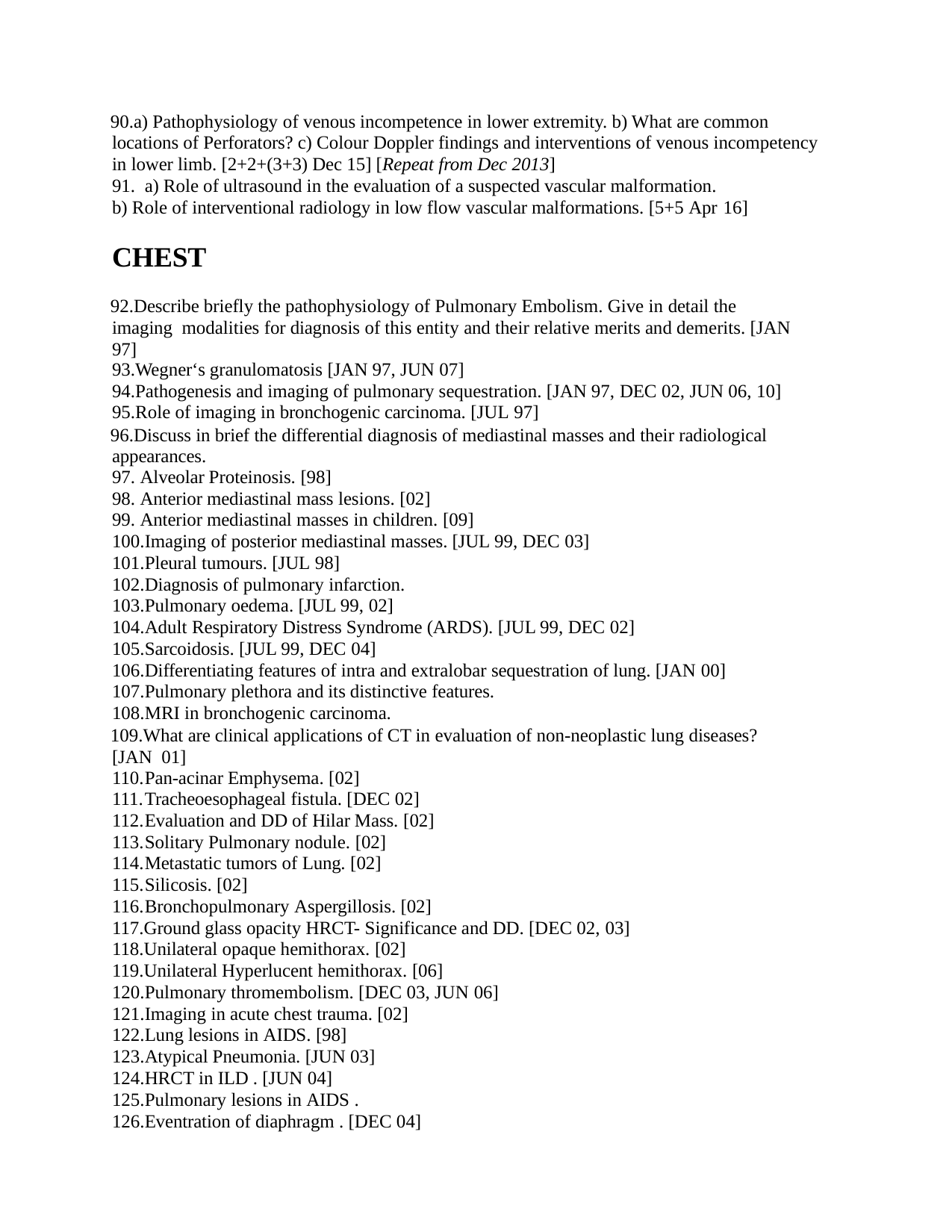

a) Pathophysiology of venous incompetence in lower extremity. b) What are common  locations of Perforators? c) Colour Doppler findings and interventions of venous incompetency  in lower limb. [2+2+(3+3) Dec 15] [Repeat from Dec 2013]
a) Role of ultrasound in the evaluation of a suspected vascular malformation.
b) Role of interventional radiology in low flow vascular malformations. [5+5 Apr 16]

CHEST
Describe briefly the pathophysiology of Pulmonary Embolism. Give in detail the imaging  modalities for diagnosis of this entity and their relative merits and demerits. [JAN 97]
Wegner‘s granulomatosis [JAN 97, JUN 07]
Pathogenesis and imaging of pulmonary sequestration. [JAN 97, DEC 02, JUN 06, 10]
Role of imaging in bronchogenic carcinoma. [JUL 97]
Discuss in brief the differential diagnosis of mediastinal masses and their radiological  appearances.
Alveolar Proteinosis. [98]
Anterior mediastinal mass lesions. [02]
Anterior mediastinal masses in children. [09]
Imaging of posterior mediastinal masses. [JUL 99, DEC 03]
Pleural tumours. [JUL 98]
Diagnosis of pulmonary infarction.
Pulmonary oedema. [JUL 99, 02]
Adult Respiratory Distress Syndrome (ARDS). [JUL 99, DEC 02]
Sarcoidosis. [JUL 99, DEC 04]
Differentiating features of intra and extralobar sequestration of lung. [JAN 00]
Pulmonary plethora and its distinctive features.
MRI in bronchogenic carcinoma.
What are clinical applications of CT in evaluation of non-neoplastic lung diseases?  [JAN 01]
Pan-acinar Emphysema. [02]
Tracheoesophageal fistula. [DEC 02]
Evaluation and DD of Hilar Mass. [02]
Solitary Pulmonary nodule. [02]
Metastatic tumors of Lung. [02]
Silicosis. [02]
Bronchopulmonary Aspergillosis. [02]
Ground glass opacity HRCT- Significance and DD. [DEC 02, 03]
Unilateral opaque hemithorax. [02]
Unilateral Hyperlucent hemithorax. [06]
Pulmonary thromembolism. [DEC 03, JUN 06]
Imaging in acute chest trauma. [02]
Lung lesions in AIDS. [98]
Atypical Pneumonia. [JUN 03]
HRCT in ILD . [JUN 04]
Pulmonary lesions in AIDS .
Eventration of diaphragm . [DEC 04]